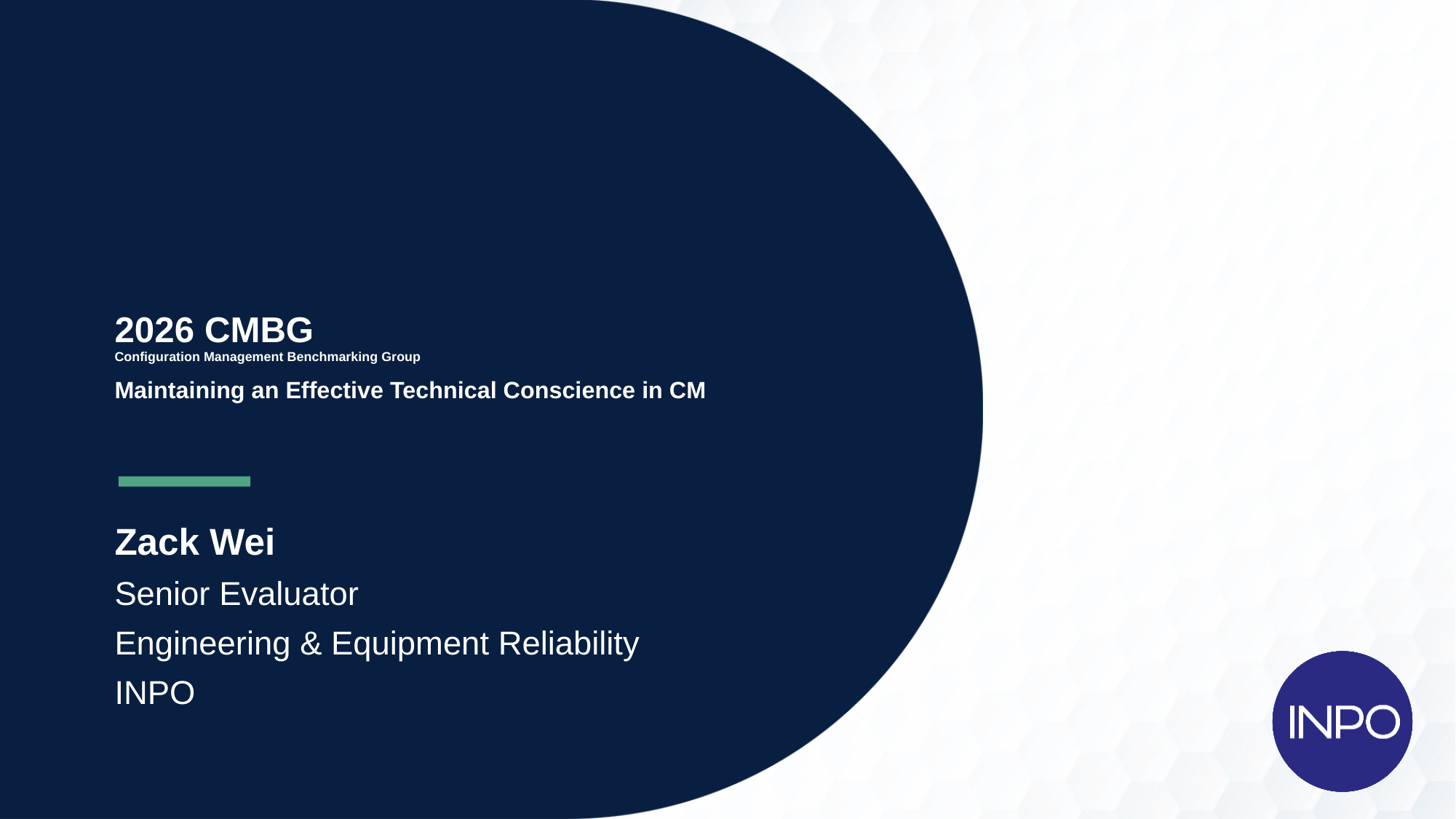

# 2026 CMBG Configuration Management Benchmarking Group Maintaining an Effective Technical Conscience in CM
Zack Wei
Senior Evaluator
Engineering & Equipment Reliability
INPO